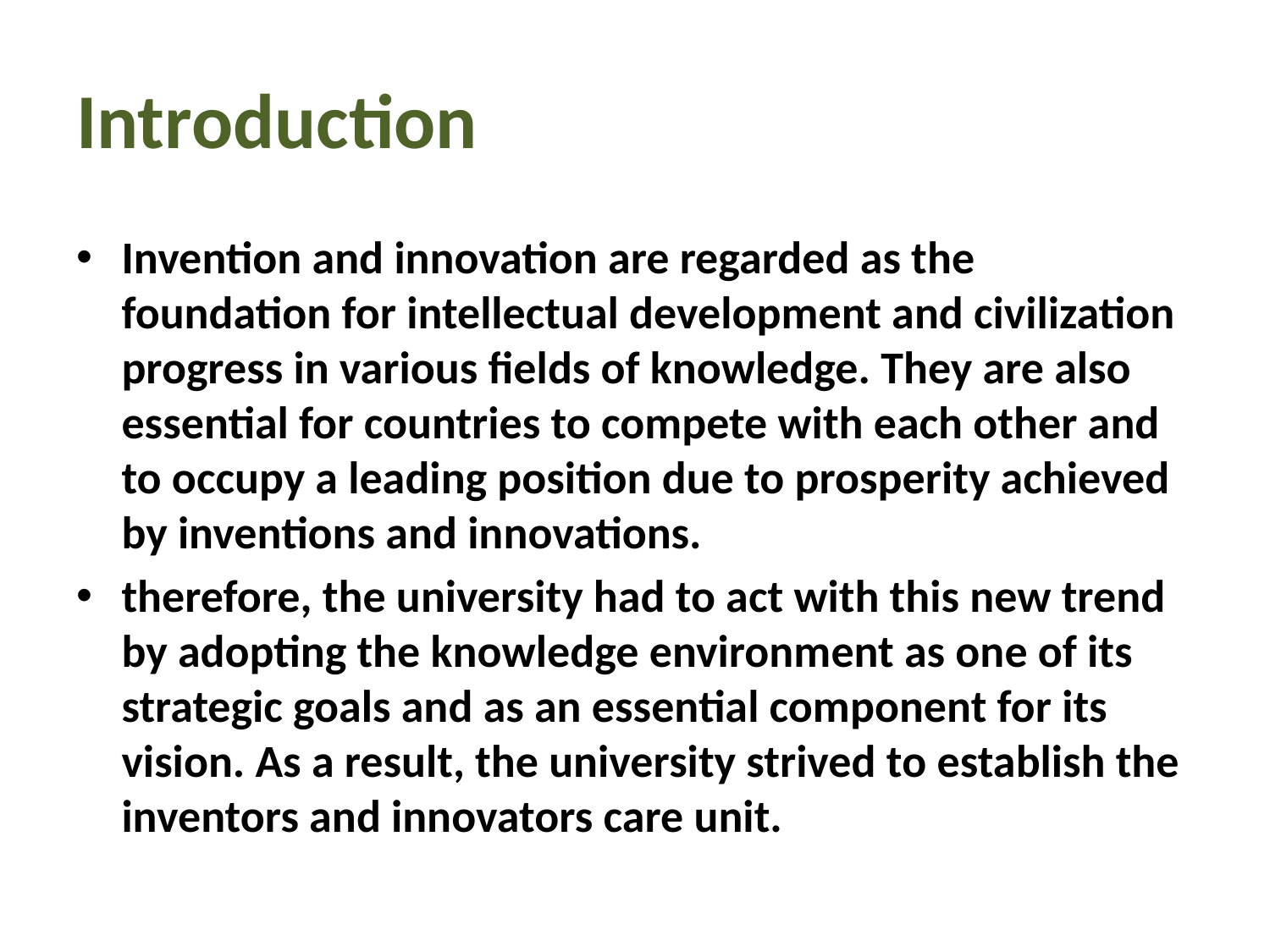

# Introduction
Invention and innovation are regarded as the foundation for intellectual development and civilization progress in various fields of knowledge. They are also essential for countries to compete with each other and to occupy a leading position due to prosperity achieved by inventions and innovations.
therefore, the university had to act with this new trend by adopting the knowledge environment as one of its strategic goals and as an essential component for its vision. As a result, the university strived to establish the inventors and innovators care unit.